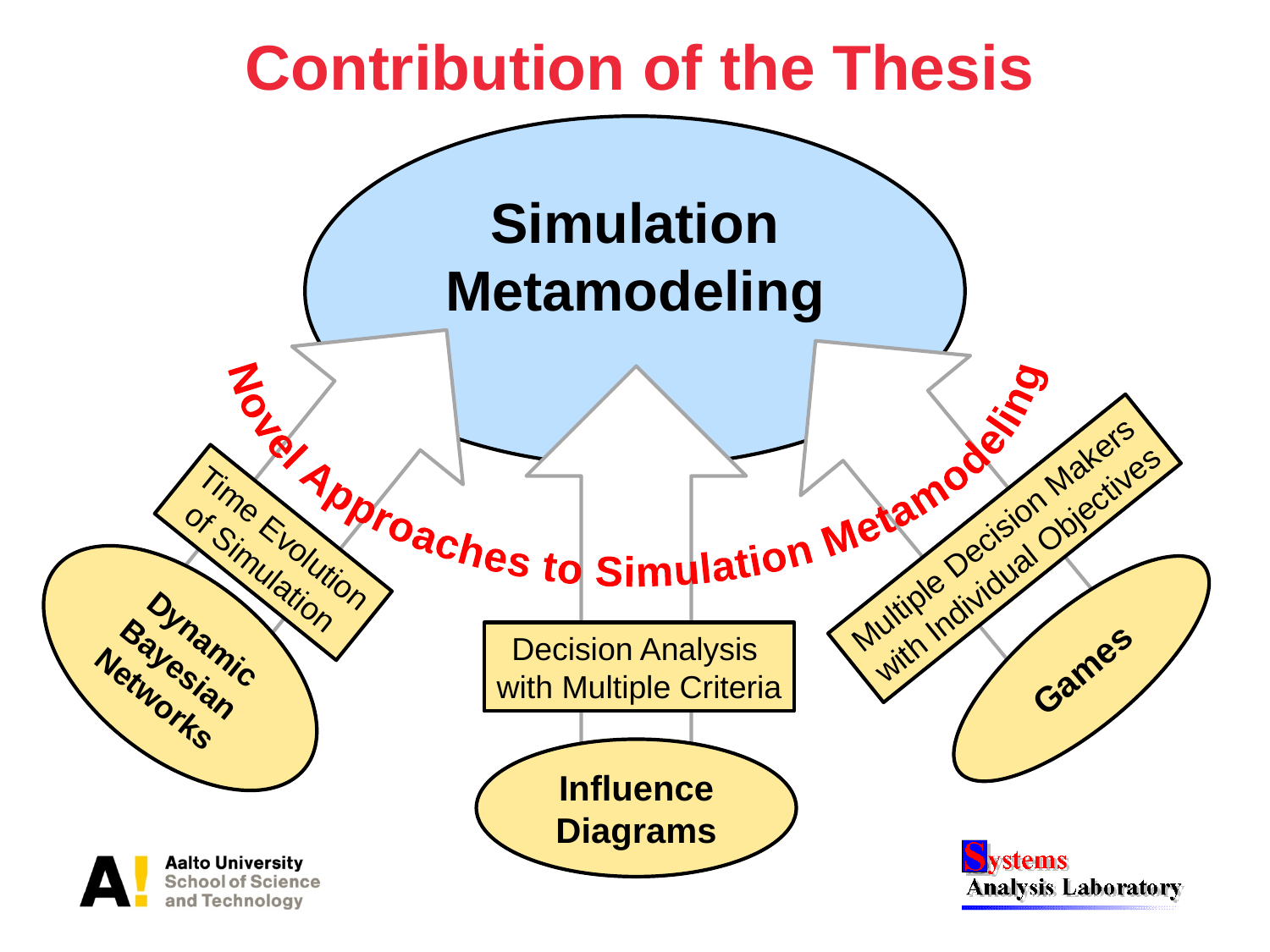

# Contribution of the Thesis
Novel Approaches to Simulation Metamodeling
Simulation
Metamodeling

Multiple Decision Makers
with Individual Objectives
Games

Decision Analysis
with Multiple Criteria
Influence Diagrams
Time Evolution
of Simulation
Dynamic Bayesian Networks